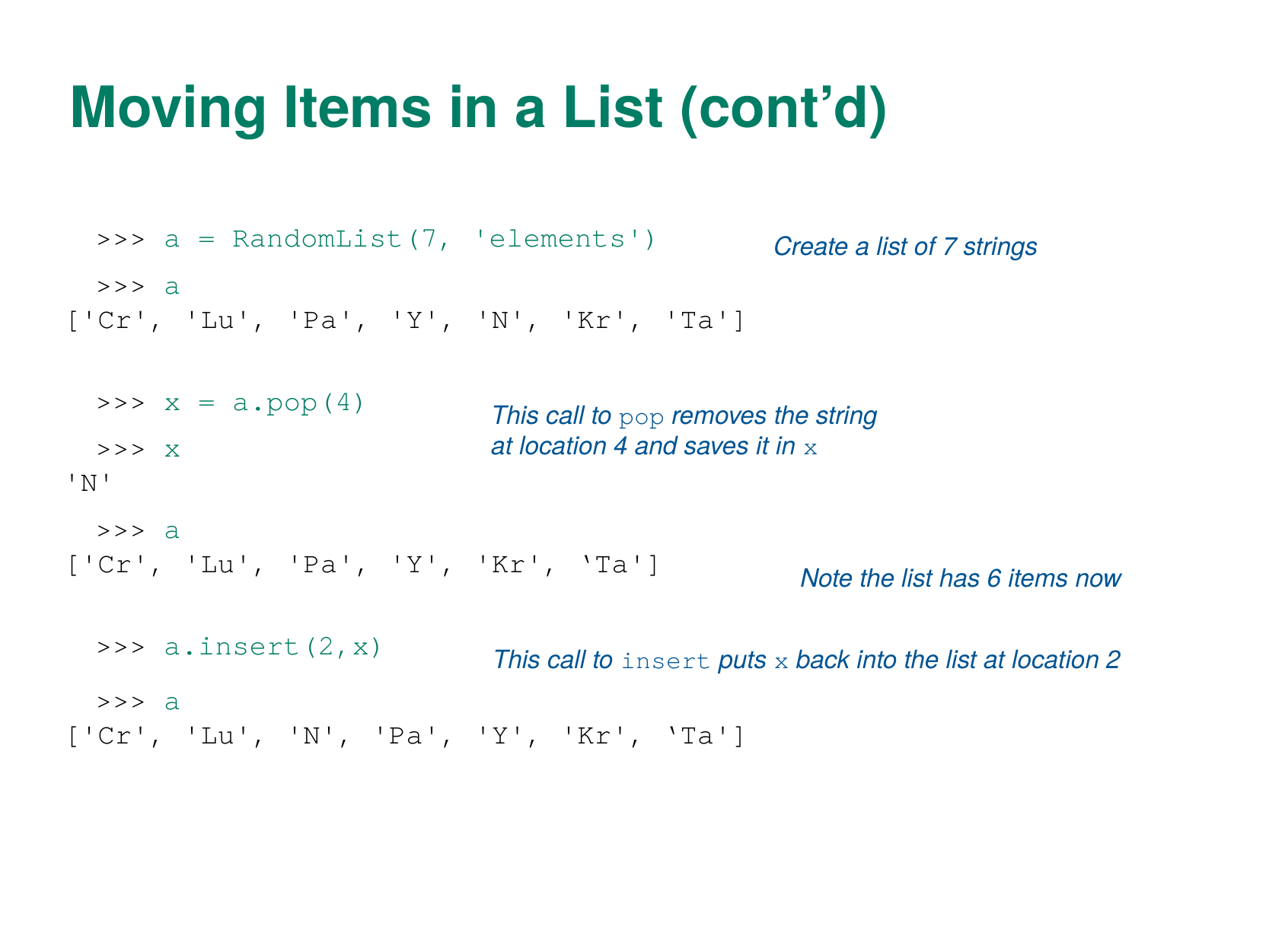

# Moving Items in a List (cont’d)
>>> a = RandomList(7, 'elements')
>>> a
['Cr', 'Lu', 'Pa', 'Y', 'N', 'Kr', 'Ta']
>>> x = a.pop(4)
>>> x
'N'
>>> a
['Cr', 'Lu', 'Pa', 'Y', 'Kr', ‘Ta']
>>> a.insert(2,x)
>>> a
['Cr', 'Lu', 'N', 'Pa', 'Y', 'Kr', ‘Ta']
Create a list of 7 strings
This call to pop removes the string at location 4 and saves it in x
Note the list has 6 items now
This call to insert puts x back into the list at location 2